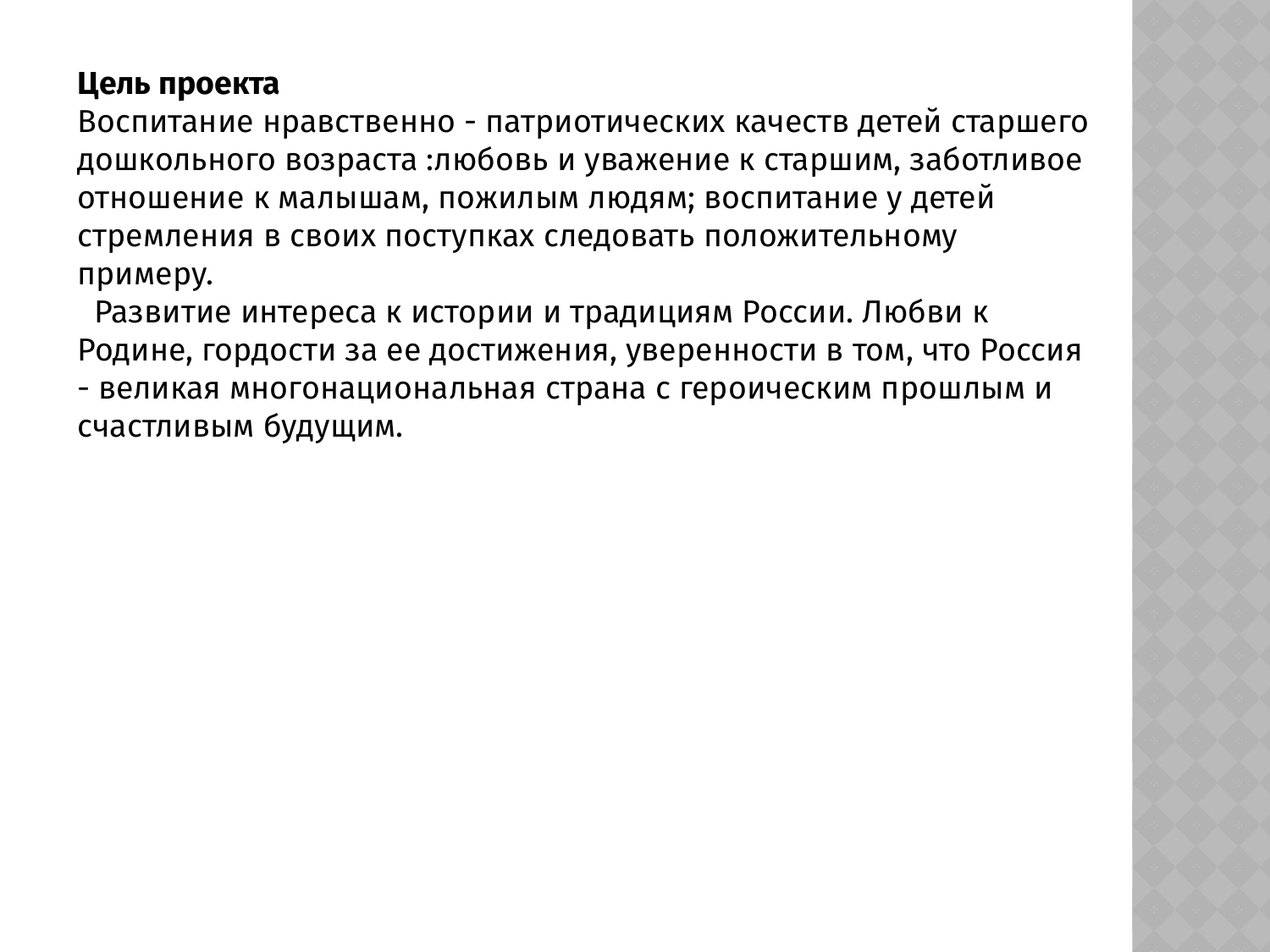

Цель проекта
Воспитание нравственно - патриотических качеств детей старшего дошкольного возраста :любовь и уважение к старшим, заботливое отношение к малышам, пожилым людям; воспитание у детей стремления в своих поступках следовать положительному примеру.
  Развитие интереса к истории и традициям России. Любви к Родине, гордости за ее достижения, уверенности в том, что Россия - великая многонациональная страна с героическим прошлым и счастливым будущим.